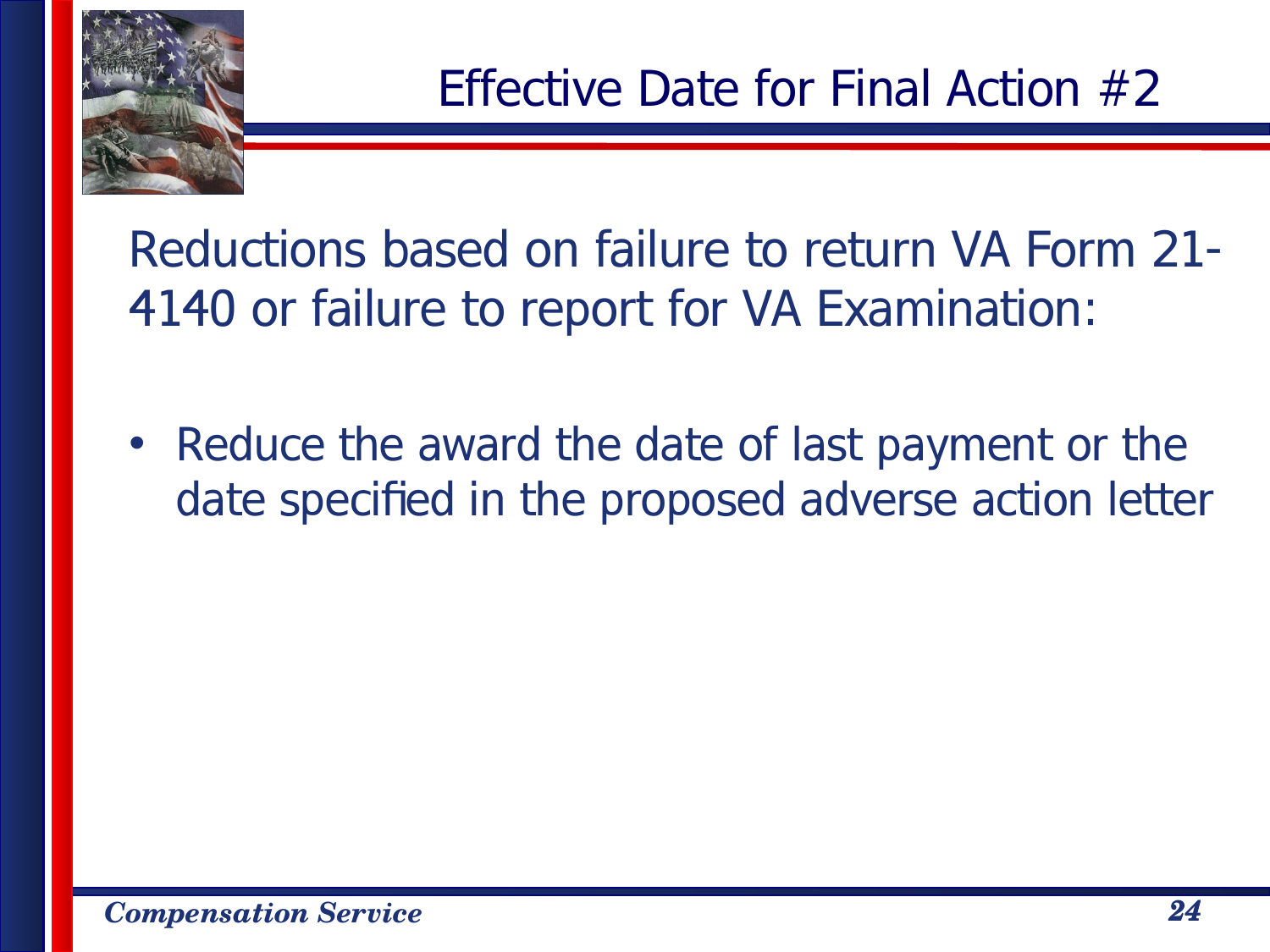

Effective Date for Final Action #2
Reductions based on failure to return VA Form 21-4140 or failure to report for VA Examination:

Reduce the award the date of last payment or the date specified in the proposed adverse action letter

24
24